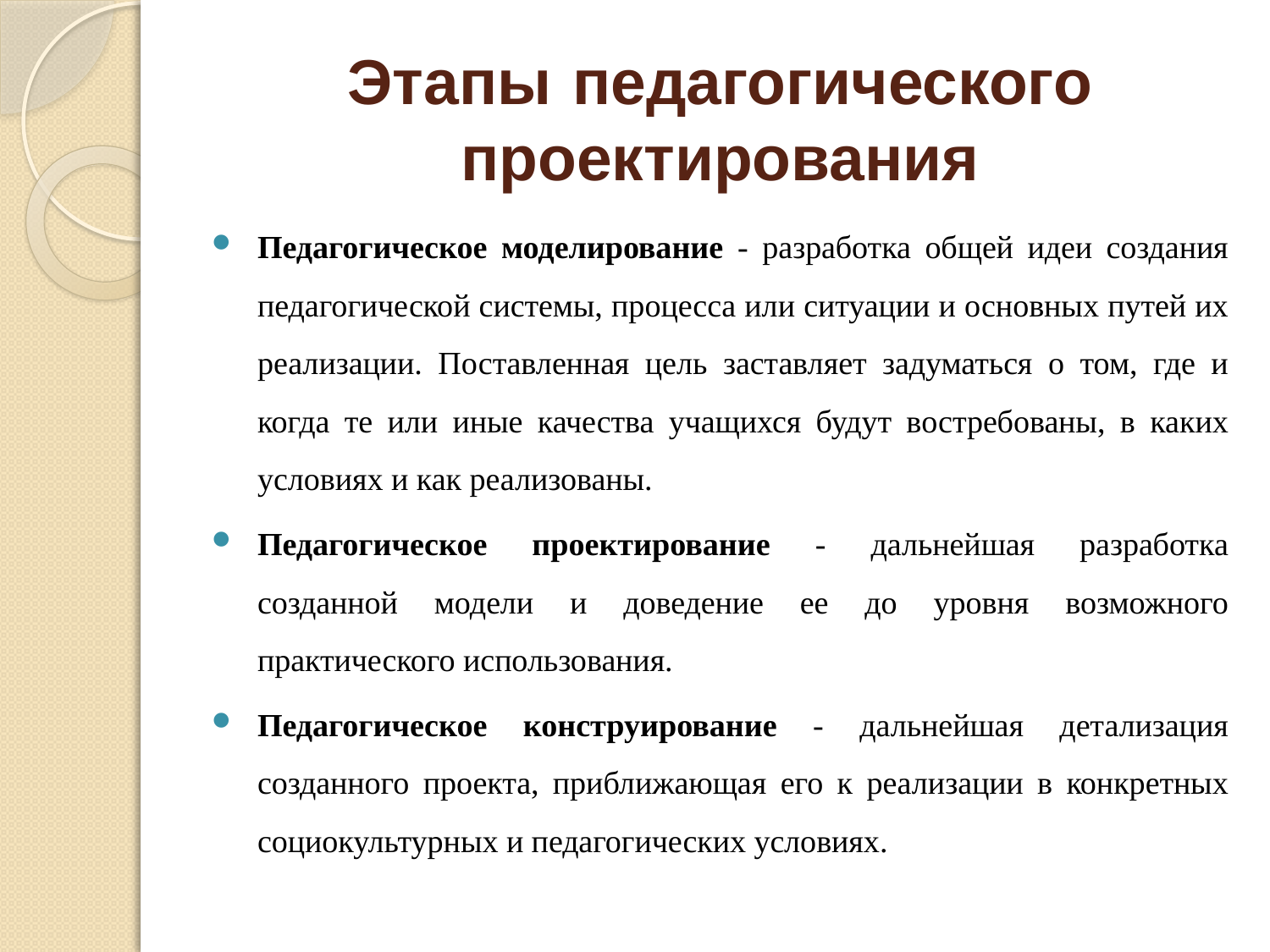

# Этапы педагогического проектирования
Педагогическое моделирование - разработка общей идеи создания педагогической системы, процесса или ситуации и основных путей их реализации. Поставленная цель заставляет задуматься о том, где и когда те или иные качества учащихся будут востребованы, в каких условиях и как реализованы.
Педагогическое проектирование - дальнейшая разработка созданной модели и доведение ее до уровня возможного практического использования.
Педагогическое конструирование - дальнейшая детализация созданного проекта, приближающая его к реализации в конкретных социокультурных и педагогических условиях.